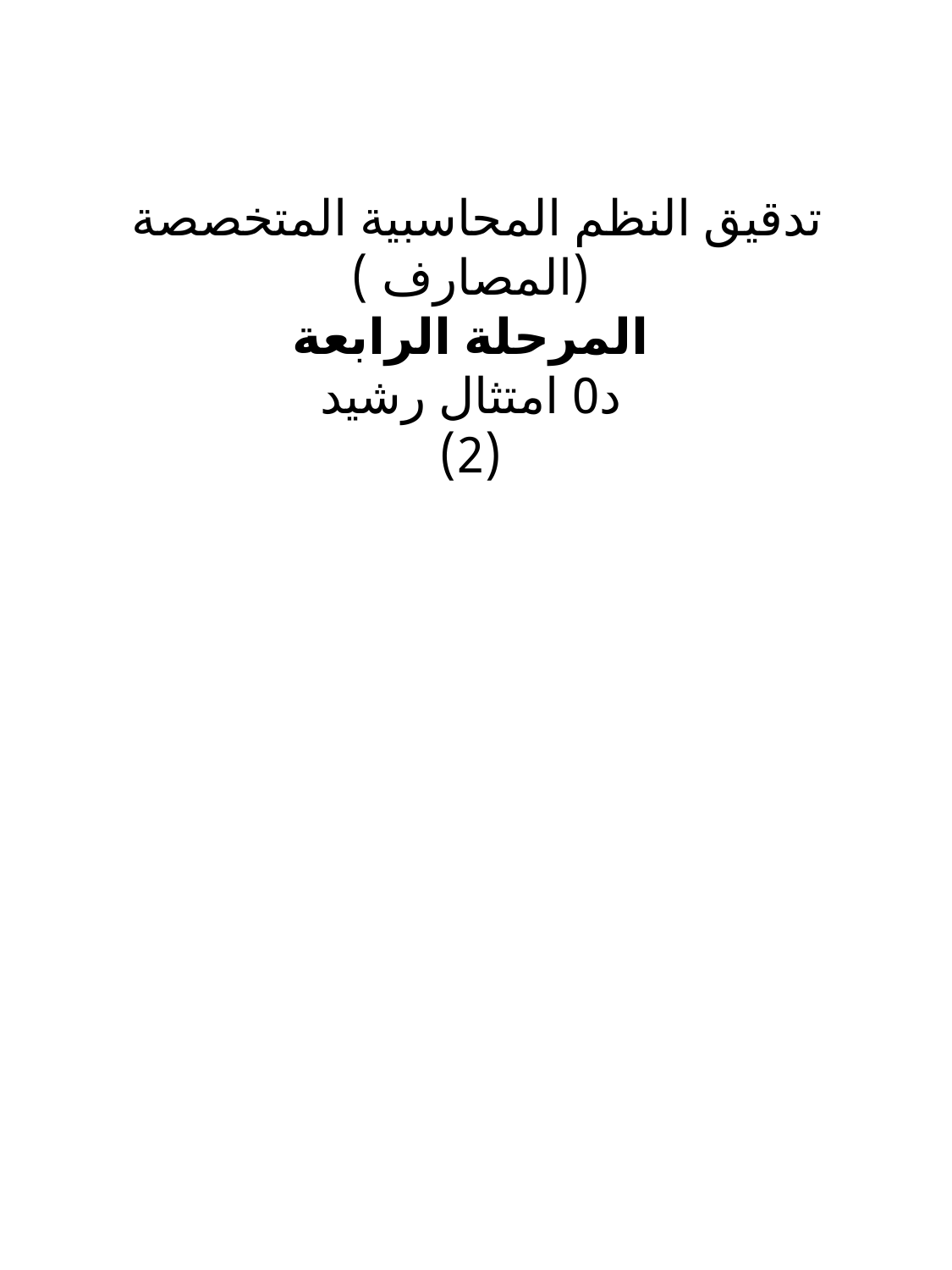

تدقيق النظم المحاسبية المتخصصة
(المصارف )
 المرحلة الرابعة
د0 امتثال رشيد
(2)